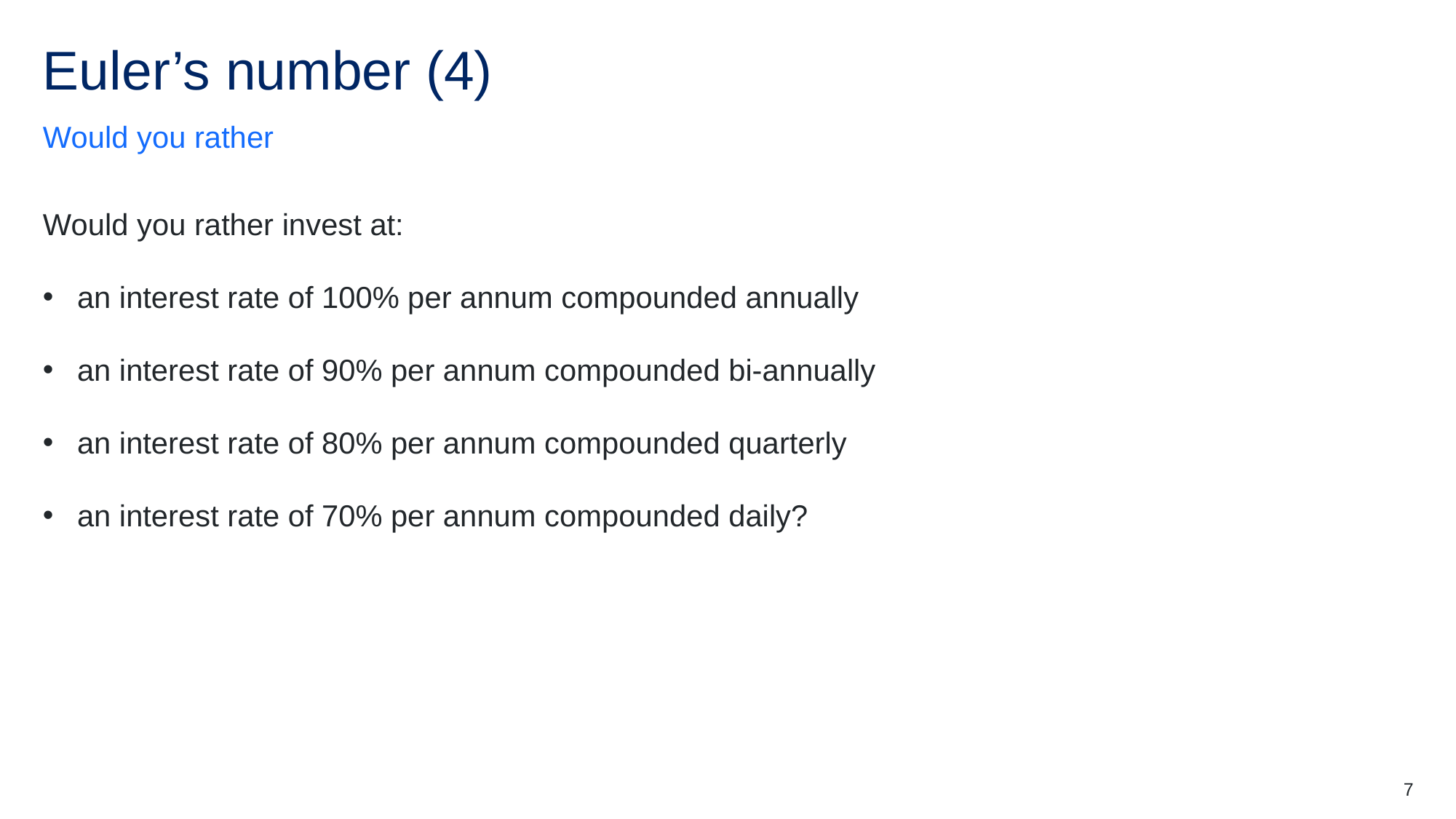

# Euler’s number (4)
Would you rather
Would you rather invest at:
an interest rate of 100% per annum compounded annually
an interest rate of 90% per annum compounded bi-annually
an interest rate of 80% per annum compounded quarterly
an interest rate of 70% per annum compounded daily?
7